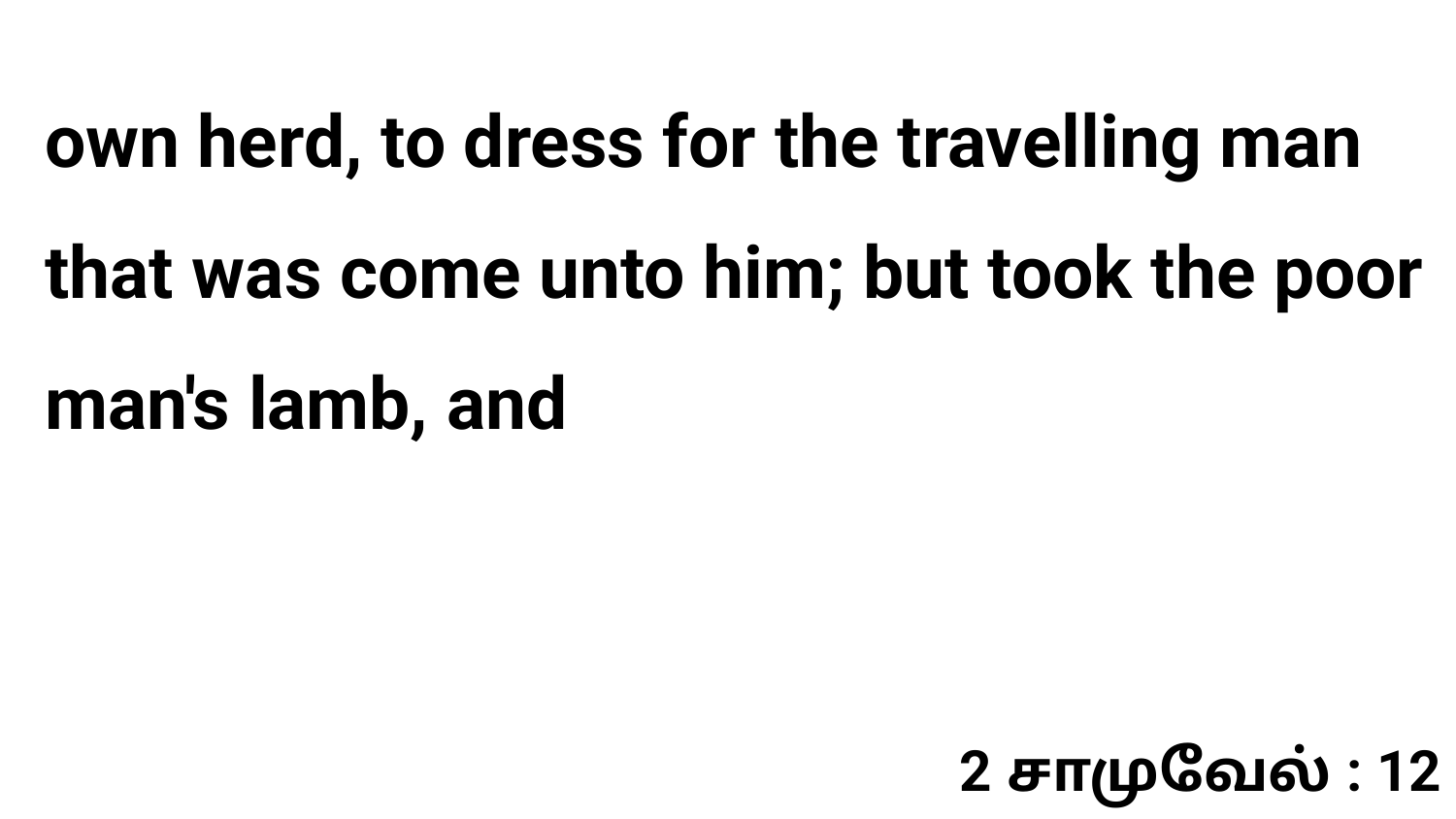

own herd, to dress for the travelling man that was come unto him; but took the poor man's lamb, and
2 சாமுவேல் : 12